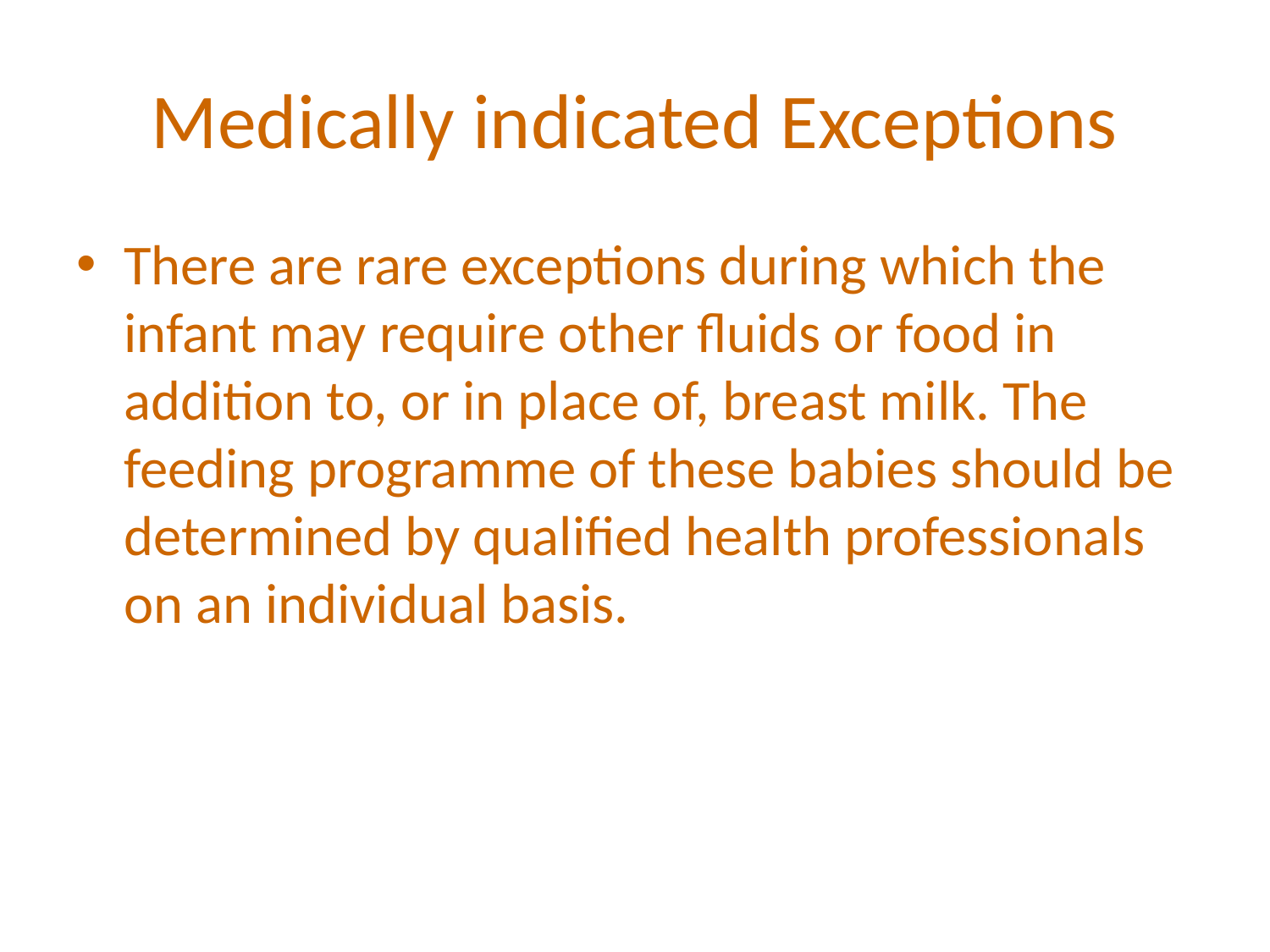

# Medically indicated Exceptions
There are rare exceptions during which the infant may require other fluids or food in addition to, or in place of, breast milk. The feeding programme of these babies should be determined by qualified health professionals on an individual basis.